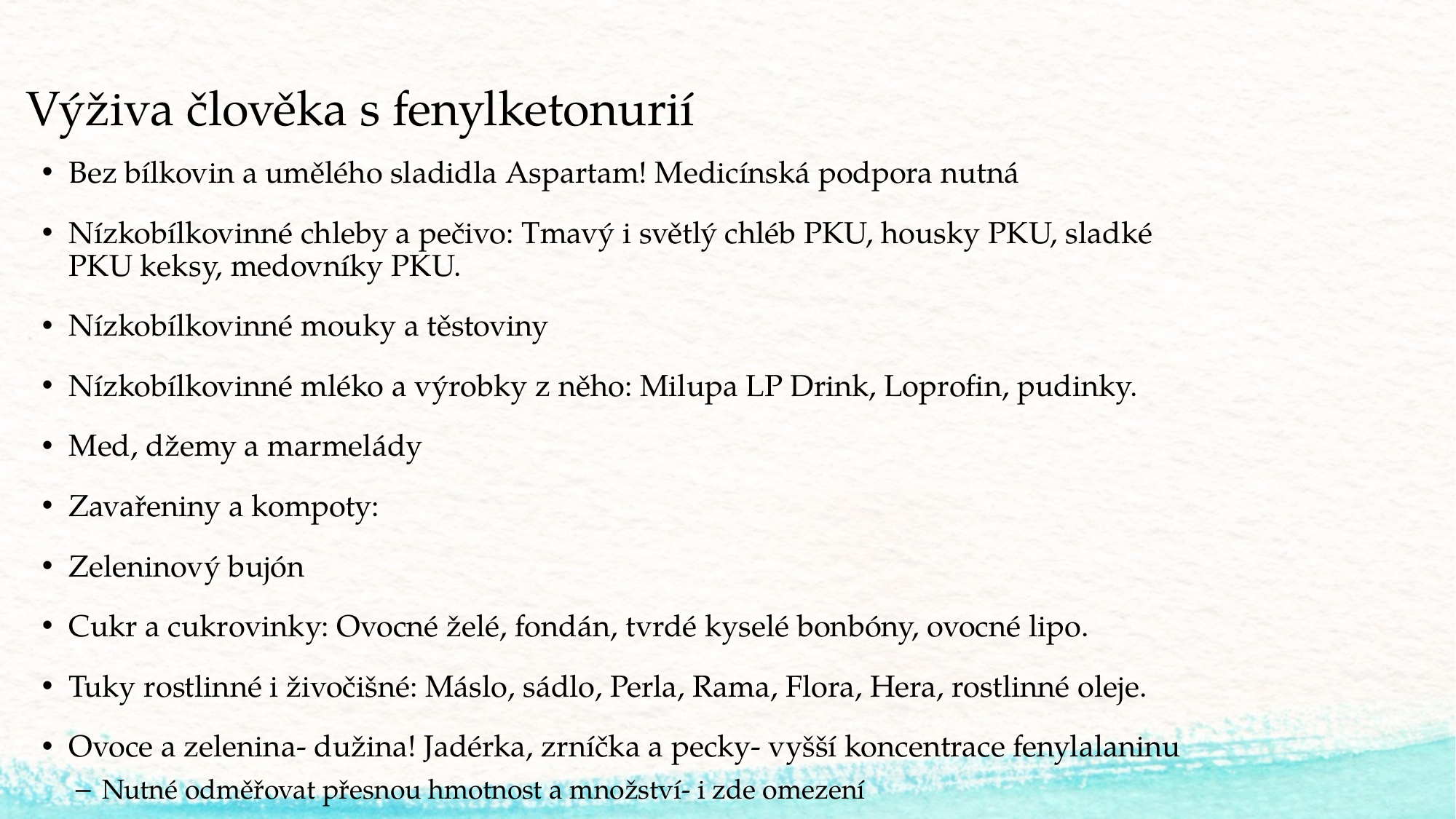

# Výživa člověka s fenylketonurií
Bez bílkovin a umělého sladidla Aspartam! Medicínská podpora nutná
Nízkobílkovinné chleby a pečivo: Tmavý i světlý chléb PKU, housky PKU, sladké PKU keksy, medovníky PKU.
Nízkobílkovinné mouky a těstoviny
Nízkobílkovinné mléko a výrobky z něho: Milupa LP Drink, Loprofin, pudinky.
Med, džemy a marmelády
Zavařeniny a kompoty:
Zeleninový bujón
Cukr a cukrovinky: Ovocné želé, fondán, tvrdé kyselé bonbóny, ovocné lipo.
Tuky rostlinné i živočišné: Máslo, sádlo, Perla, Rama, Flora, Hera, rostlinné oleje.
Ovoce a zelenina- dužina! Jadérka, zrníčka a pecky- vyšší koncentrace fenylalaninu
Nutné odměřovat přesnou hmotnost a množství- i zde omezení